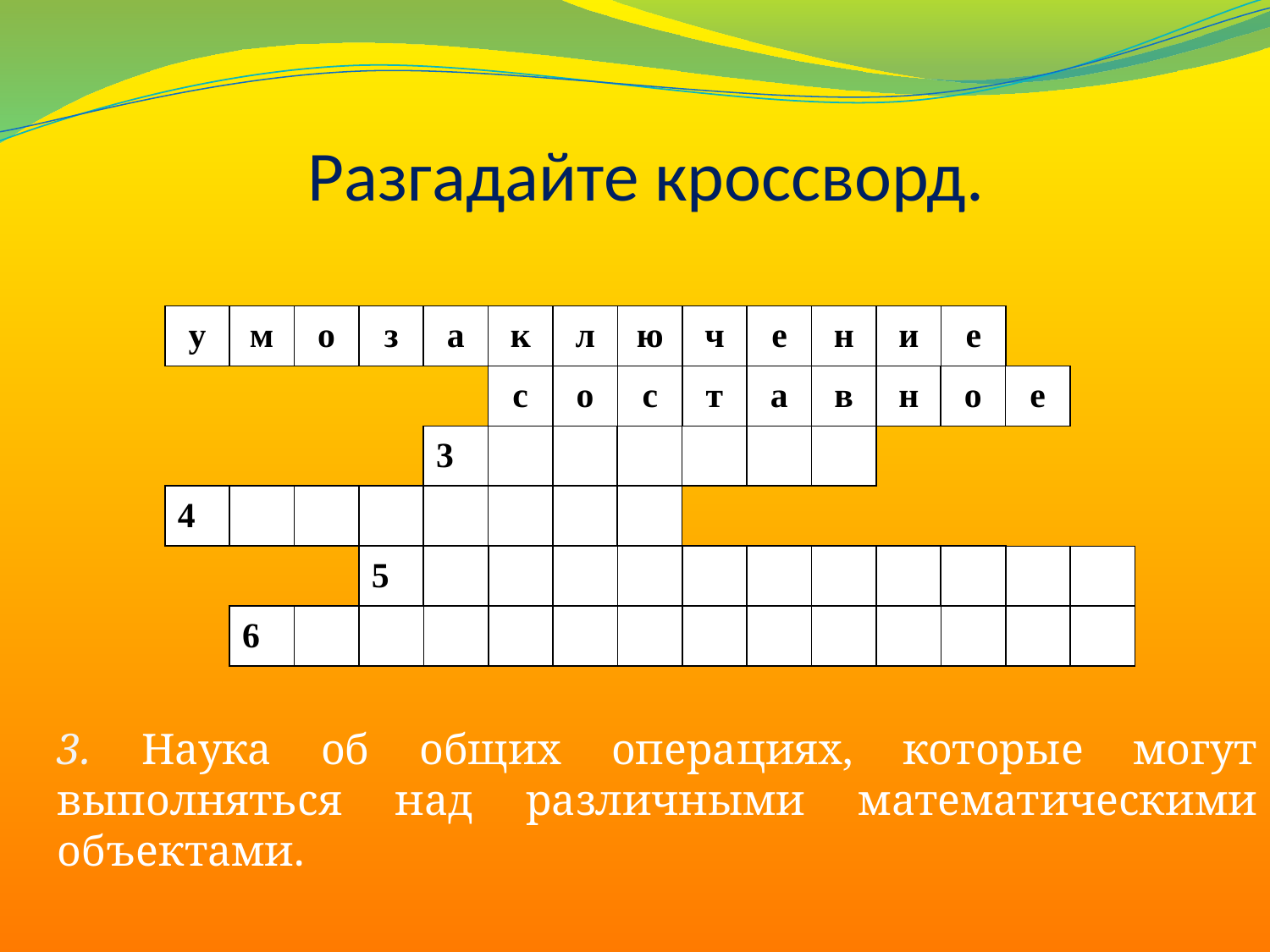

# Разгадайте кроссворд.
у
м
о
з
а
к
л
ю
ч
е
н
и
е
с
о
с
т
а
в
н
о
е
3

4

5

6

3. Наука об общих операциях, которые могут выполняться над различными математическими объектами.